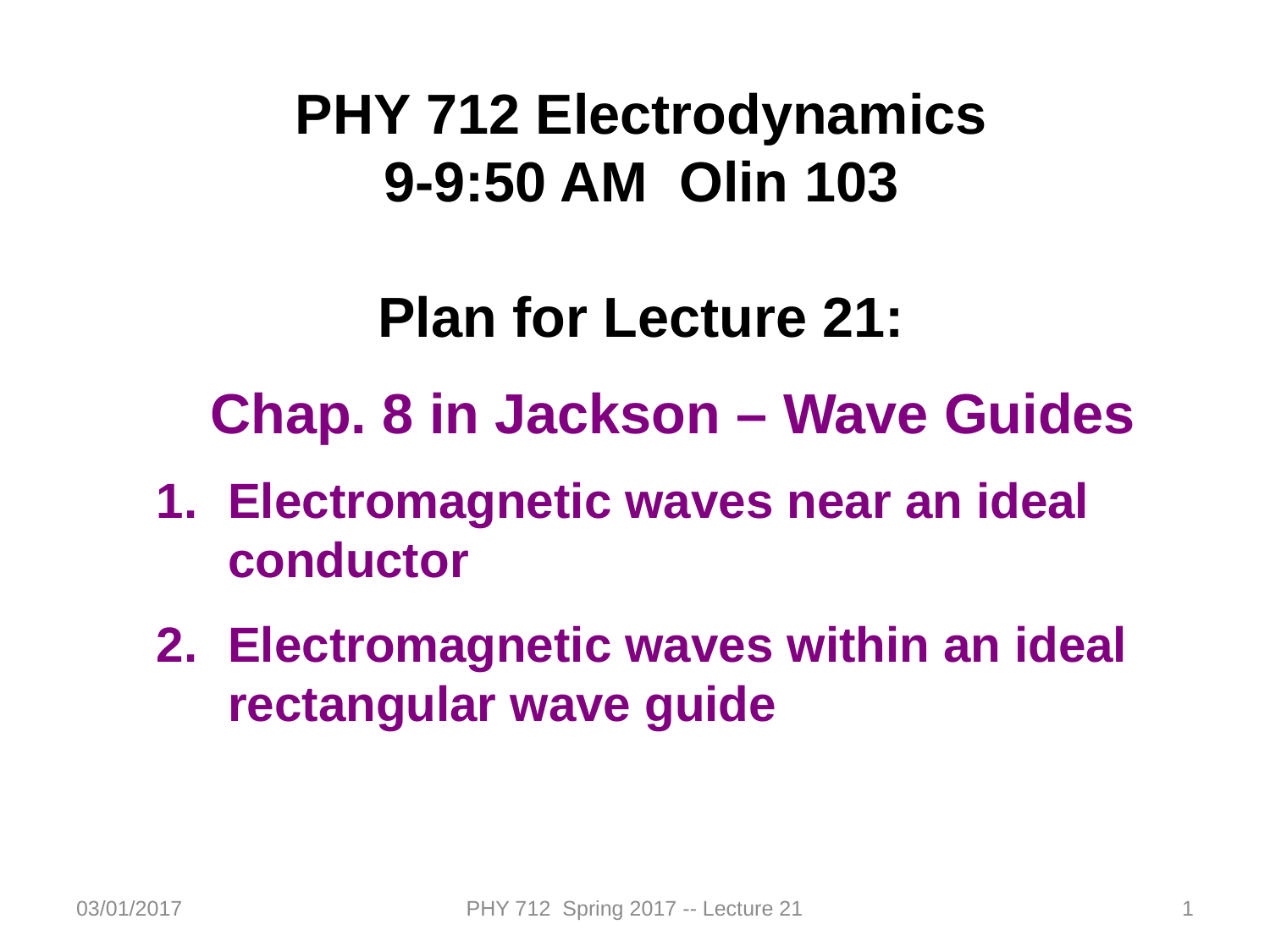

PHY 712 Electrodynamics
9-9:50 AM  Olin 103

Plan for Lecture 21:
Chap. 8 in Jackson – Wave Guides
Electromagnetic waves near an ideal conductor
Electromagnetic waves within an ideal rectangular wave guide

03/01/2017
PHY 712  Spring 2017 -- Lecture 21
1